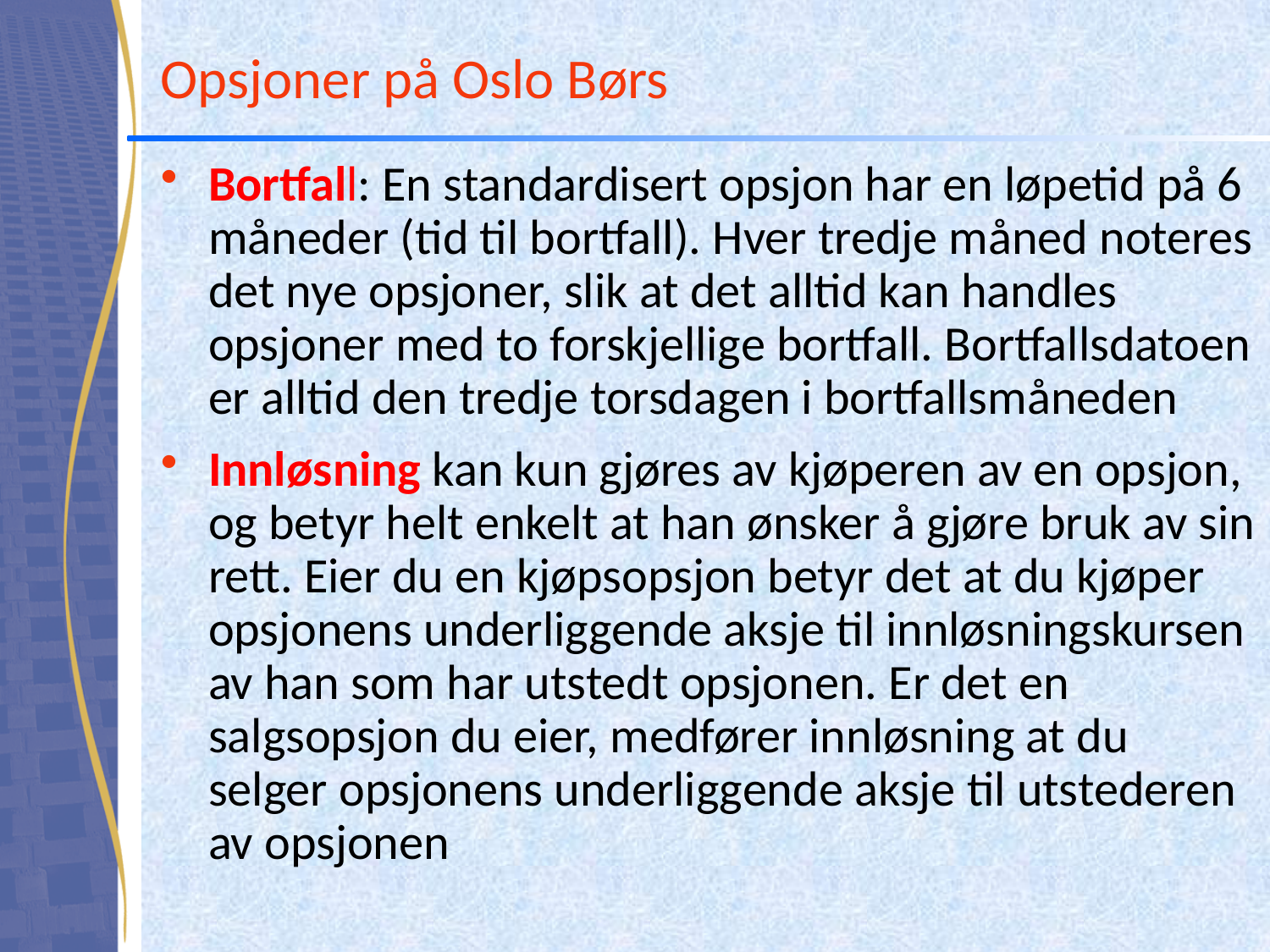

# Opsjoner på Oslo Børs
Bortfall: En standardisert opsjon har en løpetid på 6 måneder (tid til bortfall). Hver tredje måned noteres det nye opsjoner, slik at det alltid kan handles opsjoner med to forskjellige bortfall. Bortfallsdatoen er alltid den tredje torsdagen i bortfallsmåneden
Innløsning kan kun gjøres av kjøperen av en opsjon, og betyr helt enkelt at han ønsker å gjøre bruk av sin rett. Eier du en kjøpsopsjon betyr det at du kjøper opsjonens underliggende aksje til innløsningskursen av han som har utstedt opsjonen. Er det en salgsopsjon du eier, medfører innløsning at du selger opsjonens underliggende aksje til utstederen av opsjonen